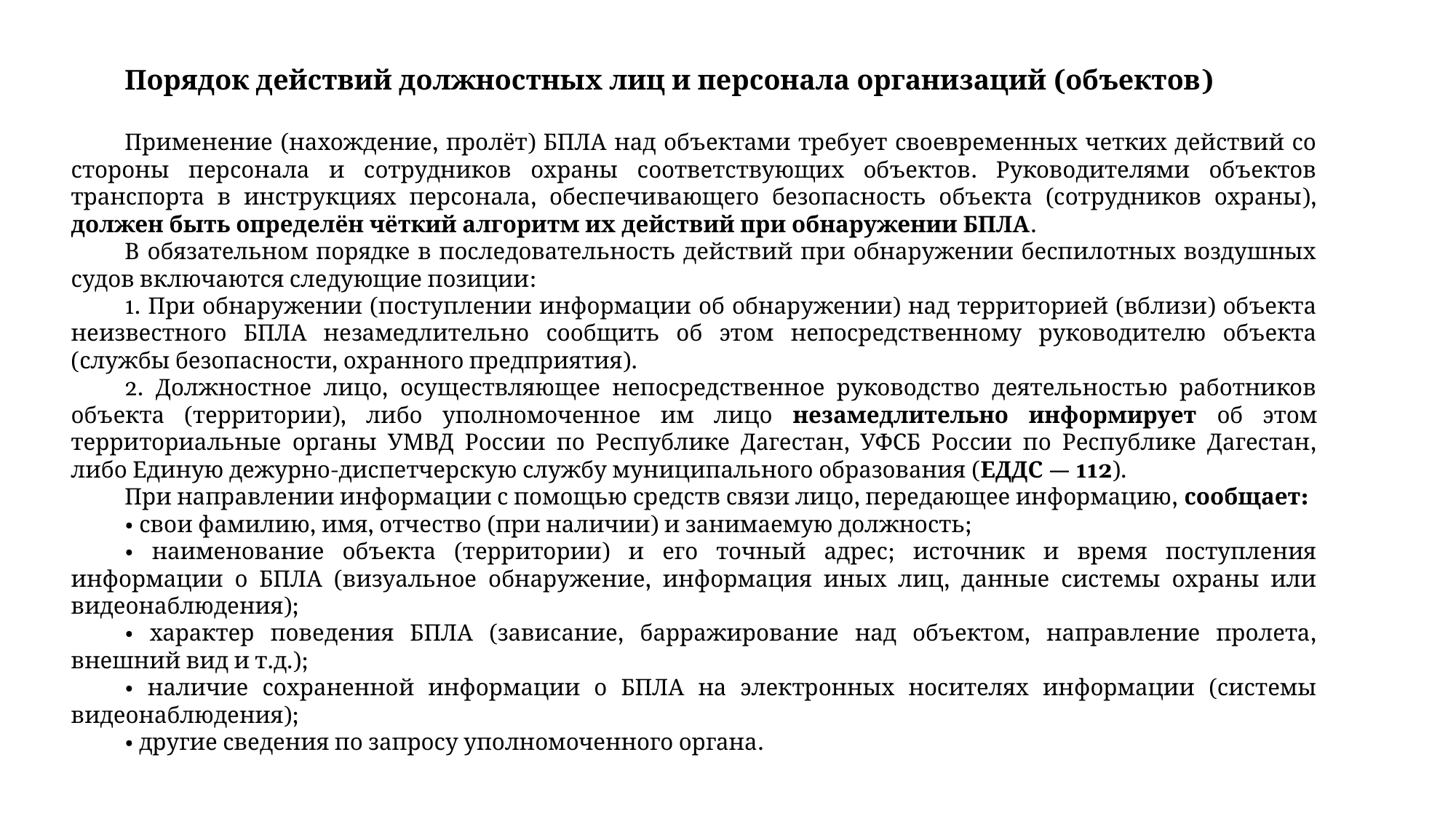

Порядок действий должностных лиц и персонала организаций (объектов)

Применение (нахождение, пролёт) БПЛА над объектами требует своевременных четких действий со стороны персонала и сотрудников охраны соответствующих объектов. Руководителями объектов транспорта в инструкциях персонала, обеспечивающего безопасность объекта (сотрудников охраны), должен быть определён чёткий алгоритм их действий при обнаружении БПЛА.
В обязательном порядке в последовательность действий при обнаружении беспилотных воздушных судов включаются следующие позиции:
1. При обнаружении (поступлении информации об обнаружении) над территорией (вблизи) объекта неизвестного БПЛА незамедлительно сообщить об этом непосредственному руководителю объекта (службы безопасности, охранного предприятия).
2. Должностное лицо, осуществляющее непосредственное руководство деятельностью работников объекта (территории), либо уполномоченное им лицо незамедлительно информирует об этом территориальные органы УМВД России по Республике Дагестан, УФСБ России по Республике Дагестан, либо Единую дежурно-диспетчерскую службу муниципального образования (ЕДДС — 112).
При направлении информации с помощью средств связи лицо, передающее информацию, сообщает:
• свои фамилию, имя, отчество (при наличии) и занимаемую должность;
• наименование объекта (территории) и его точный адрес; источник и время поступления информации о БПЛА (визуальное обнаружение, информация иных лиц, данные системы охраны или видеонаблюдения);
• характер поведения БПЛА (зависание, барражирование над объектом, направление пролета, внешний вид и т.д.);
• наличие сохраненной информации о БПЛА на электронных носителях информации (системы видеонаблюдения);
• другие сведения по запросу уполномоченного органа.